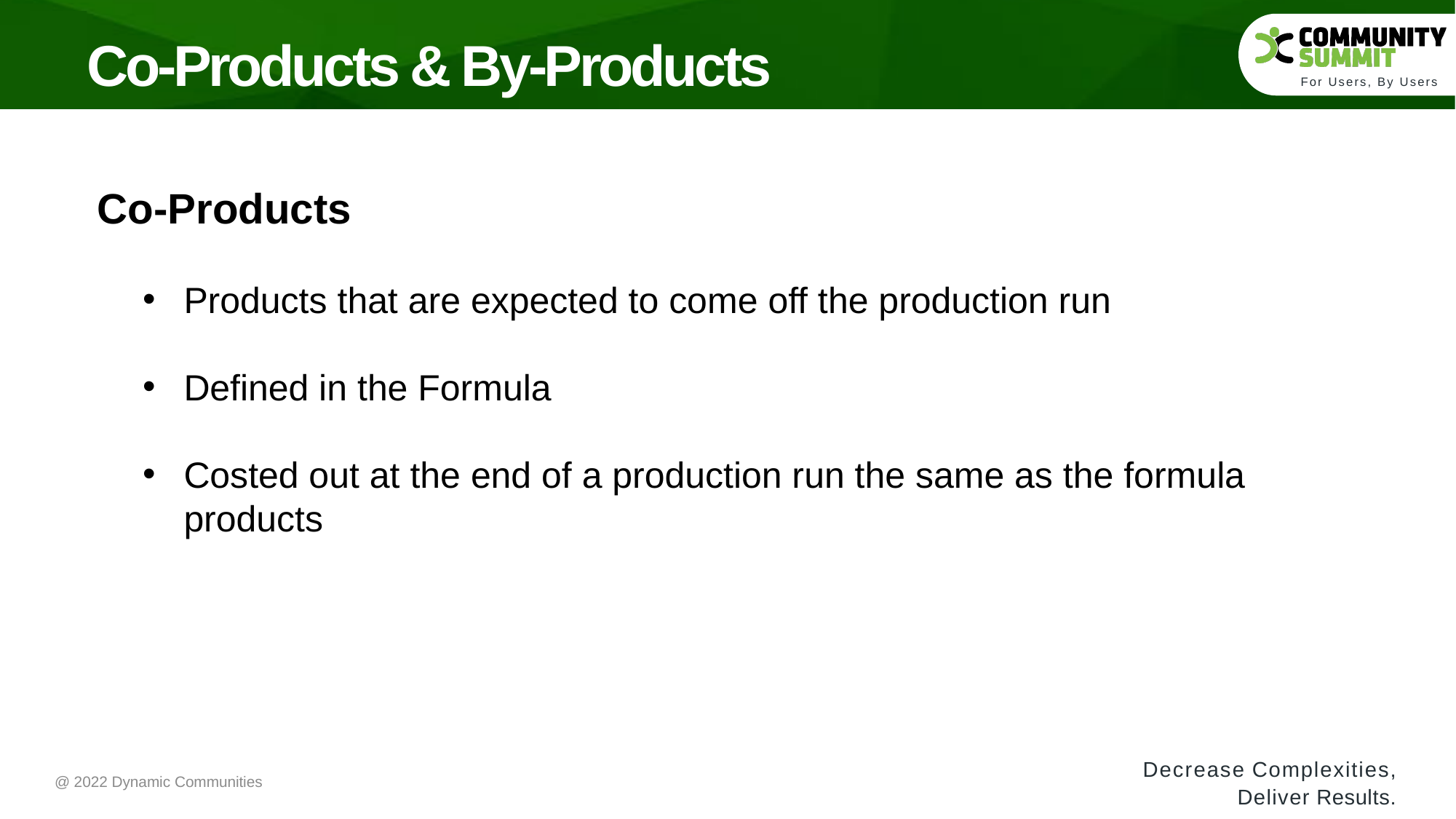

Co-Products & By-Products
Co-Products
Products that are expected to come off the production run

Defined in the Formula

Costed out at the end of a production run the same as the formula products